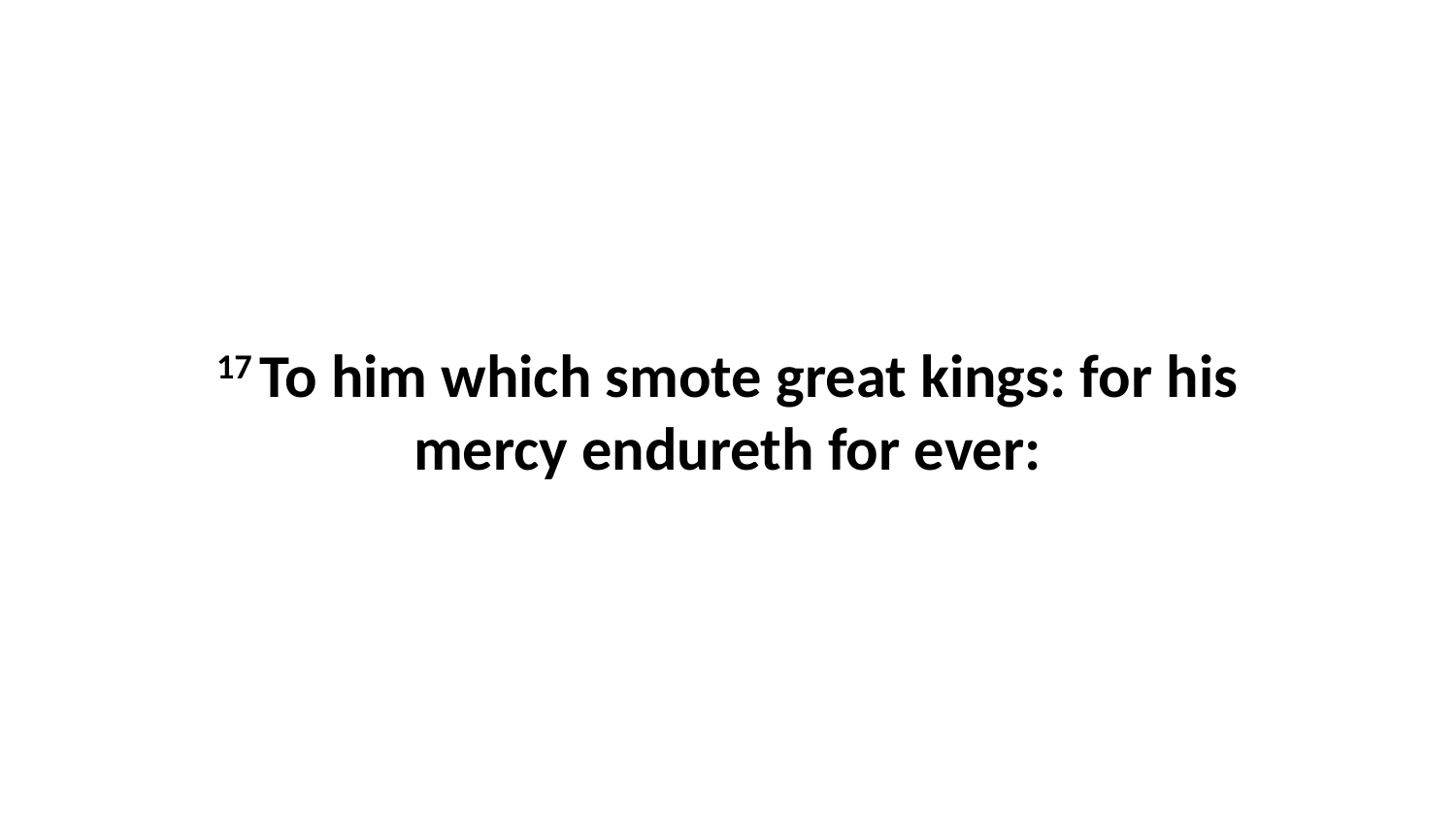

17 To him which smote great kings: for his mercy endureth for ever: